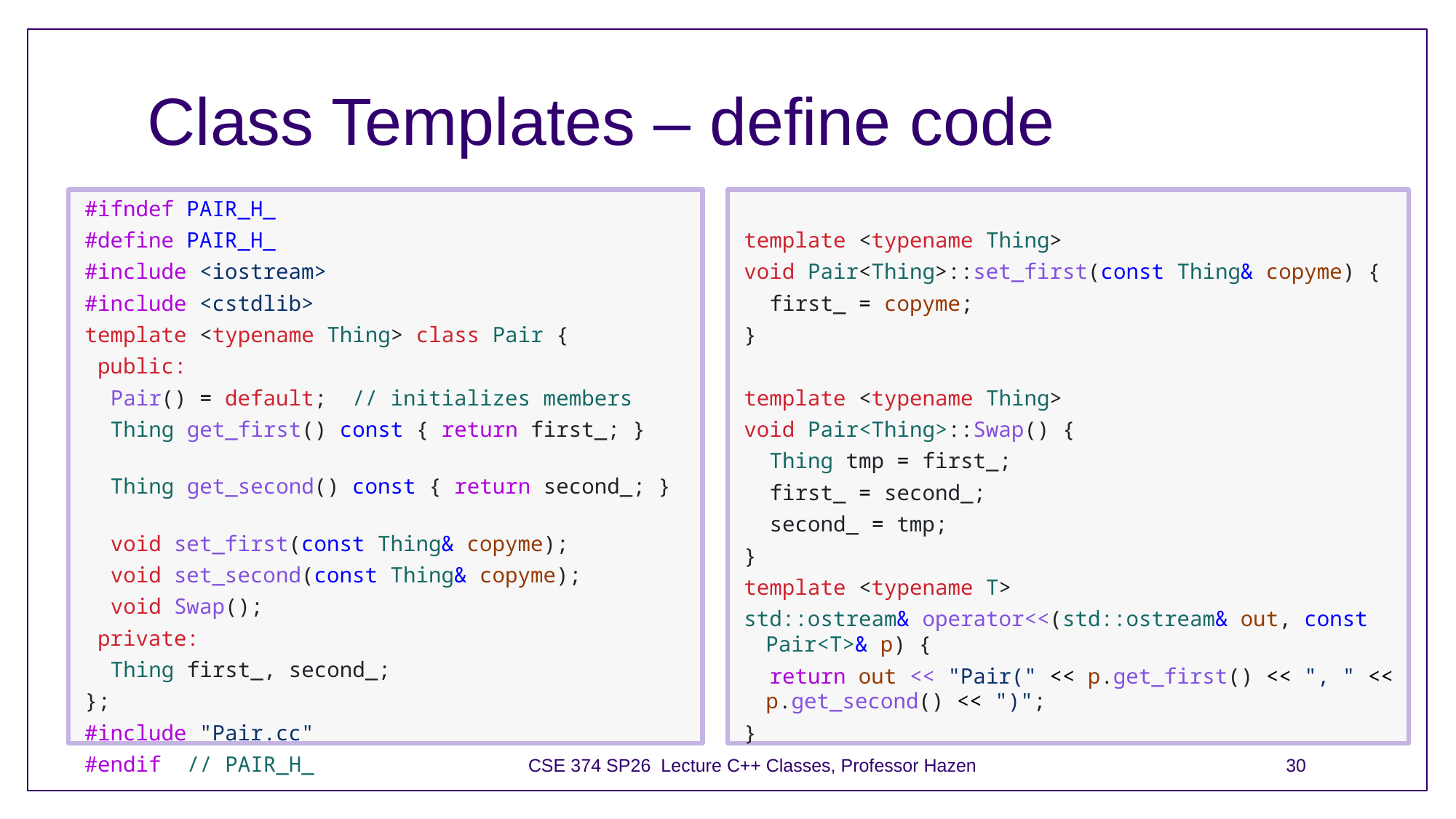

# Class Templates – define code
#ifndef PAIR_H_
#define PAIR_H_
#include <iostream>
#include <cstdlib>
template <typename Thing> class Pair {
 public:
  Pair() = default;  // initializes members
  Thing get_first() const { return first_; }
  Thing get_second() const { return second_; }
  void set_first(const Thing& copyme);
  void set_second(const Thing& copyme);
  void Swap();
 private:
  Thing first_, second_;
};
#include "Pair.cc"
#endif  // PAIR_H_

template <typename Thing>
void Pair<Thing>::set_first(const Thing& copyme) {
  first_ = copyme;
}

template <typename Thing>
void Pair<Thing>::Swap() {
  Thing tmp = first_;
  first_ = second_;
  second_ = tmp;
}
template <typename T>
std::ostream& operator<<(std::ostream& out, const Pair<T>& p) {
  return out << "Pair(" << p.get_first() << ", " << p.get_second() << ")";
}
CSE 374 SP26  Lecture C++ Classes, Professor Hazen
30